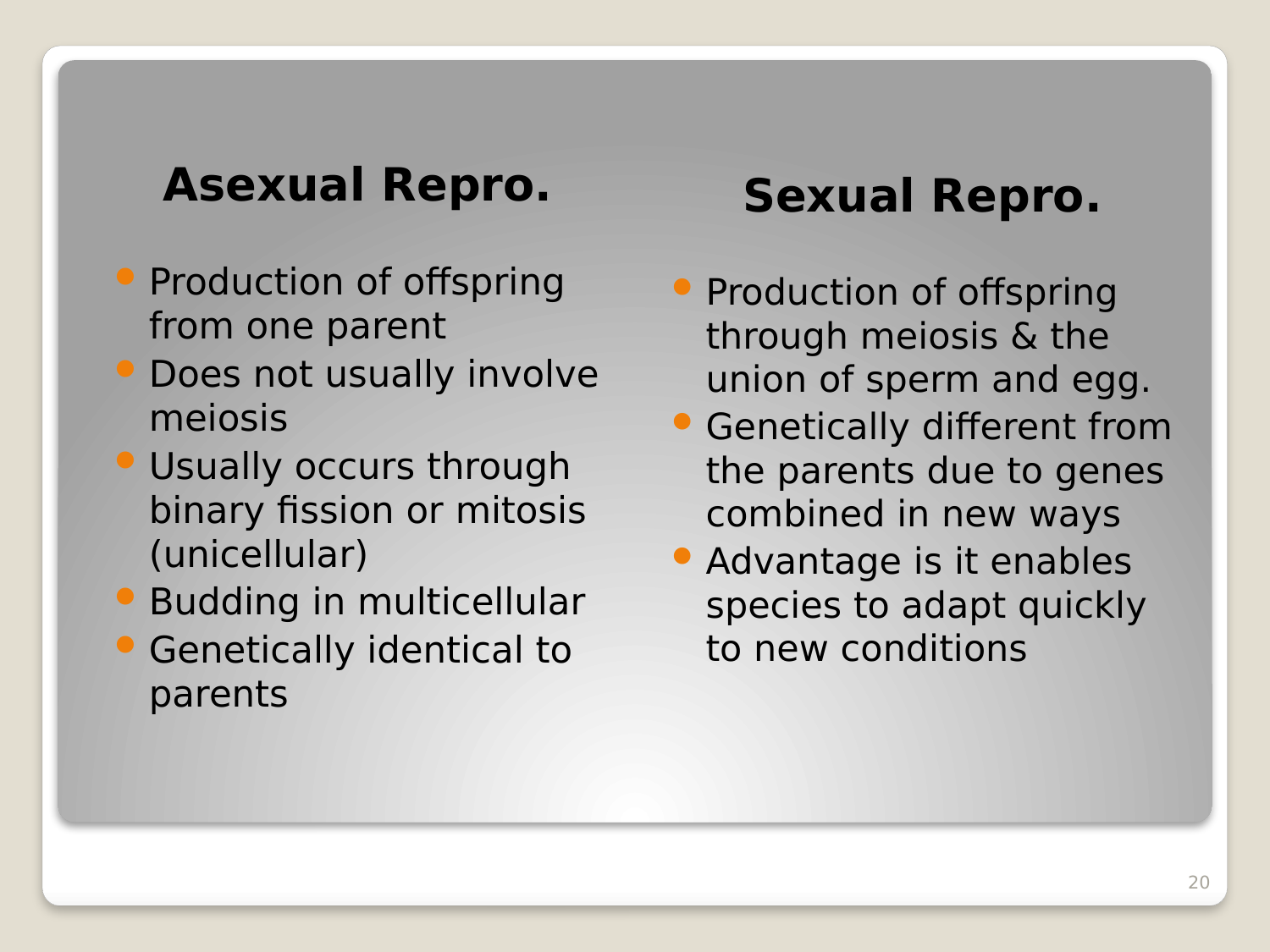

Asexual Repro.
Sexual Repro.
Production of offspring from one parent
Does not usually involve meiosis
Usually occurs through binary fission or mitosis (unicellular)
Budding in multicellular
Genetically identical to parents

Production of offspring through meiosis & the union of sperm and egg.
Genetically different from the parents due to genes combined in new ways
Advantage is it enables species to adapt quickly to new conditions

20